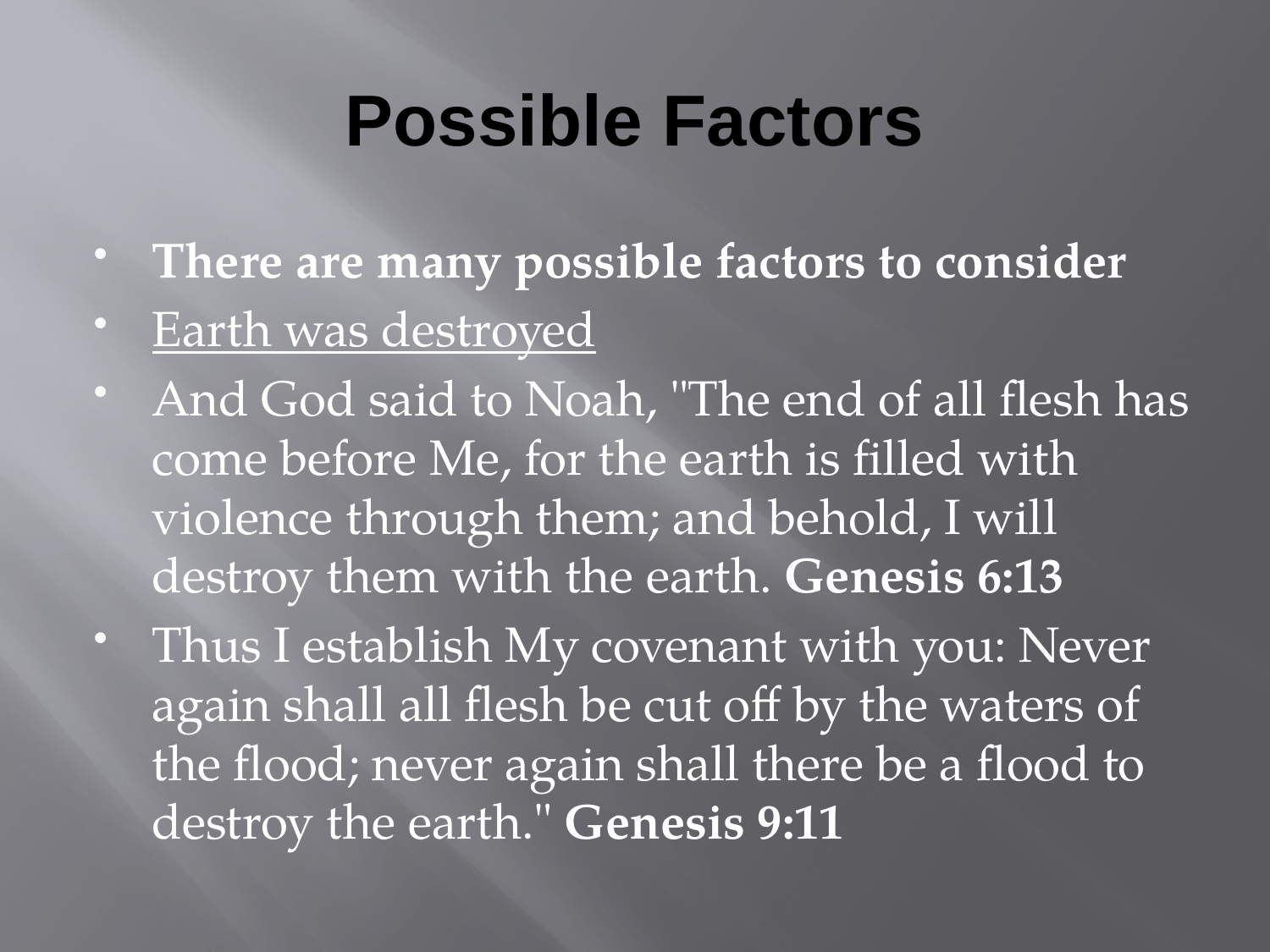

# Possible Factors
There are many possible factors to consider
Earth was destroyed
And God said to Noah, "The end of all flesh has come before Me, for the earth is filled with violence through them; and behold, I will destroy them with the earth. Genesis 6:13
Thus I establish My covenant with you: Never again shall all flesh be cut off by the waters of the flood; never again shall there be a flood to destroy the earth." Genesis 9:11